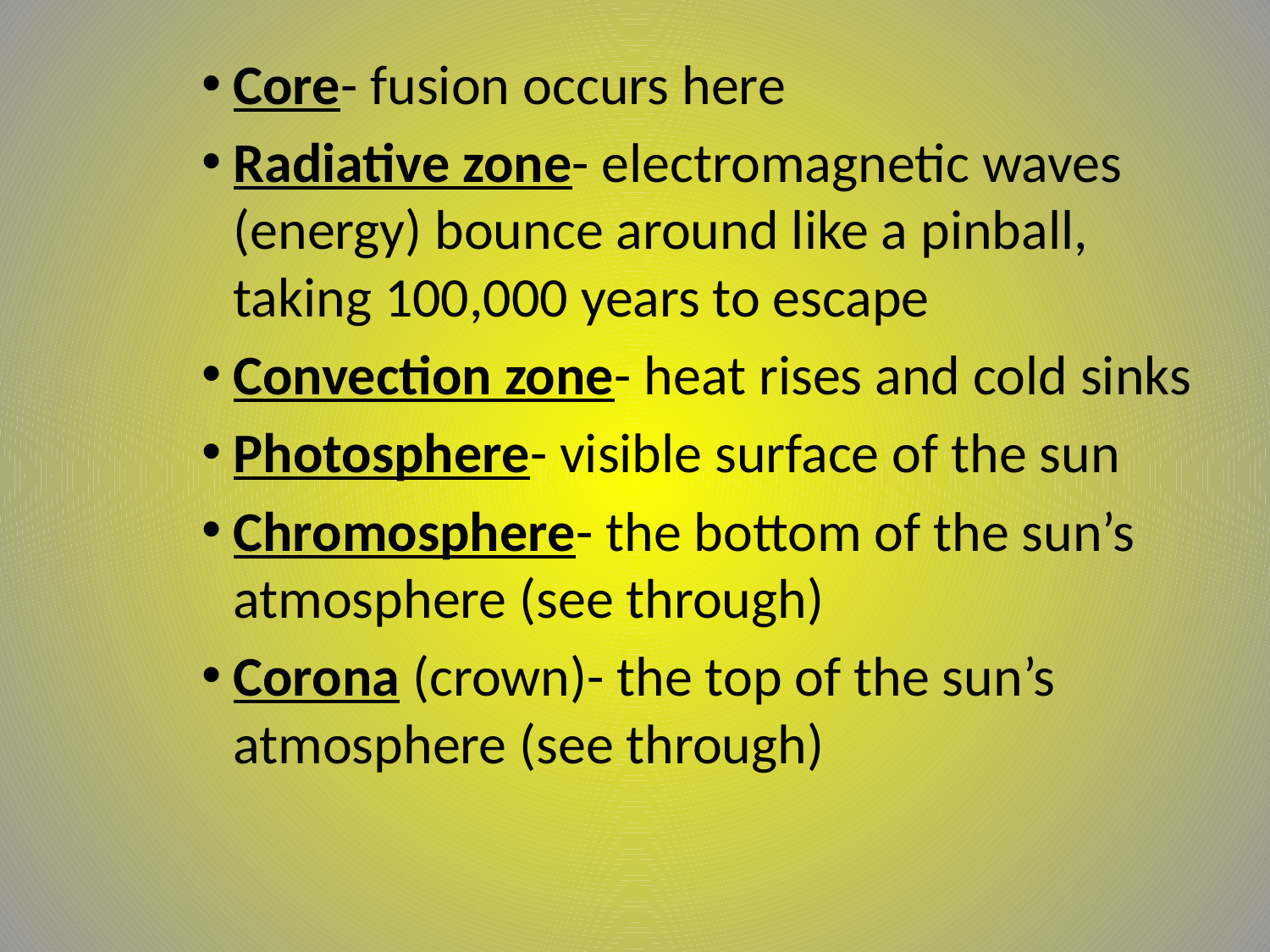

Core- fusion occurs here
Radiative zone- electromagnetic waves (energy) bounce around like a pinball, taking 100,000 years to escape
Convection zone- heat rises and cold sinks
Photosphere- visible surface of the sun
Chromosphere- the bottom of the sun’s atmosphere (see through)
Corona (crown)- the top of the sun’s atmosphere (see through)